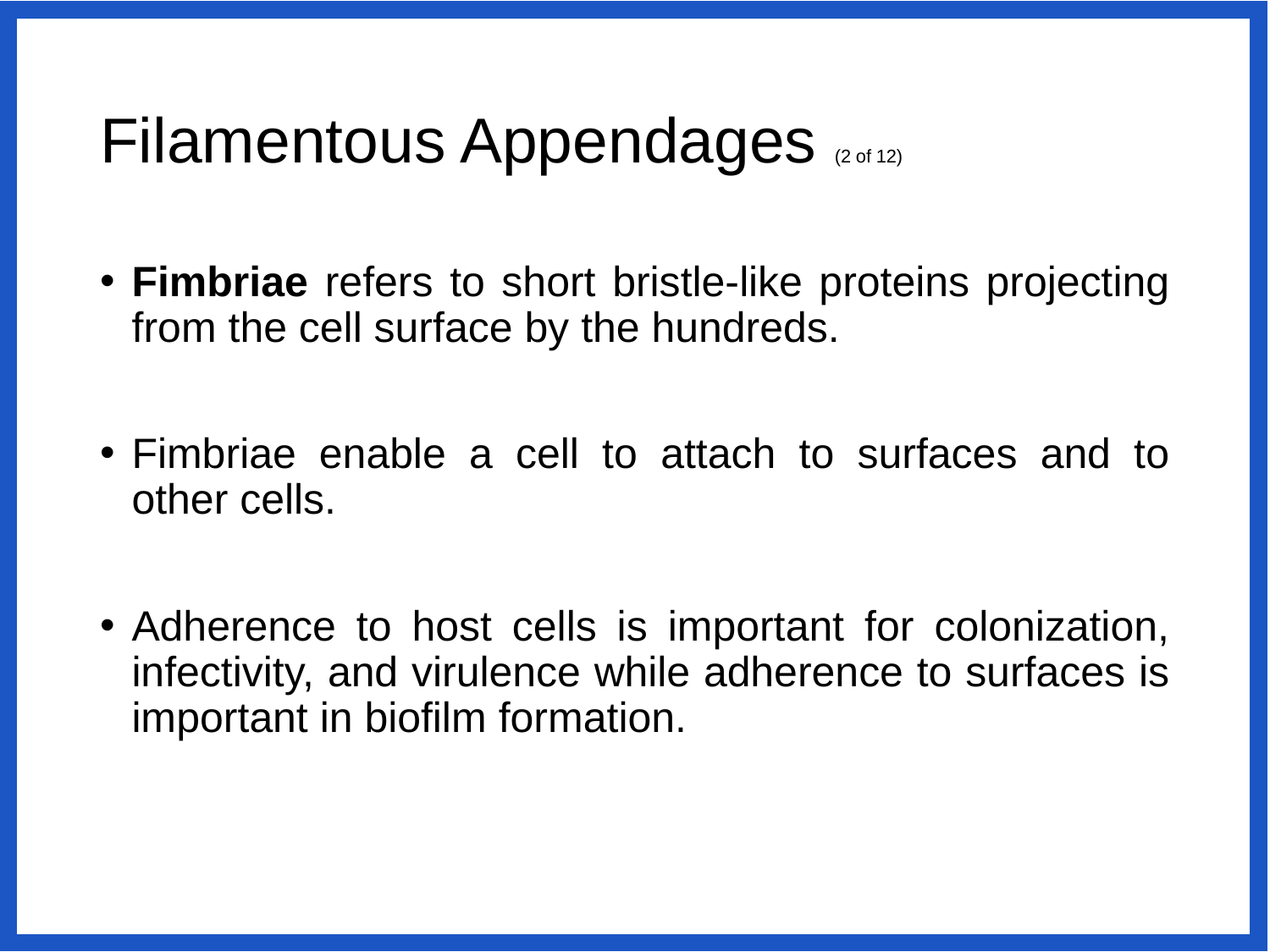

# Filamentous Appendages (2 of 12)
Fimbriae refers to short bristle-like proteins projecting from the cell surface by the hundreds.

Fimbriae enable a cell to attach to surfaces and to other cells.

Adherence to host cells is important for colonization, infectivity, and virulence while adherence to surfaces is important in biofilm formation.